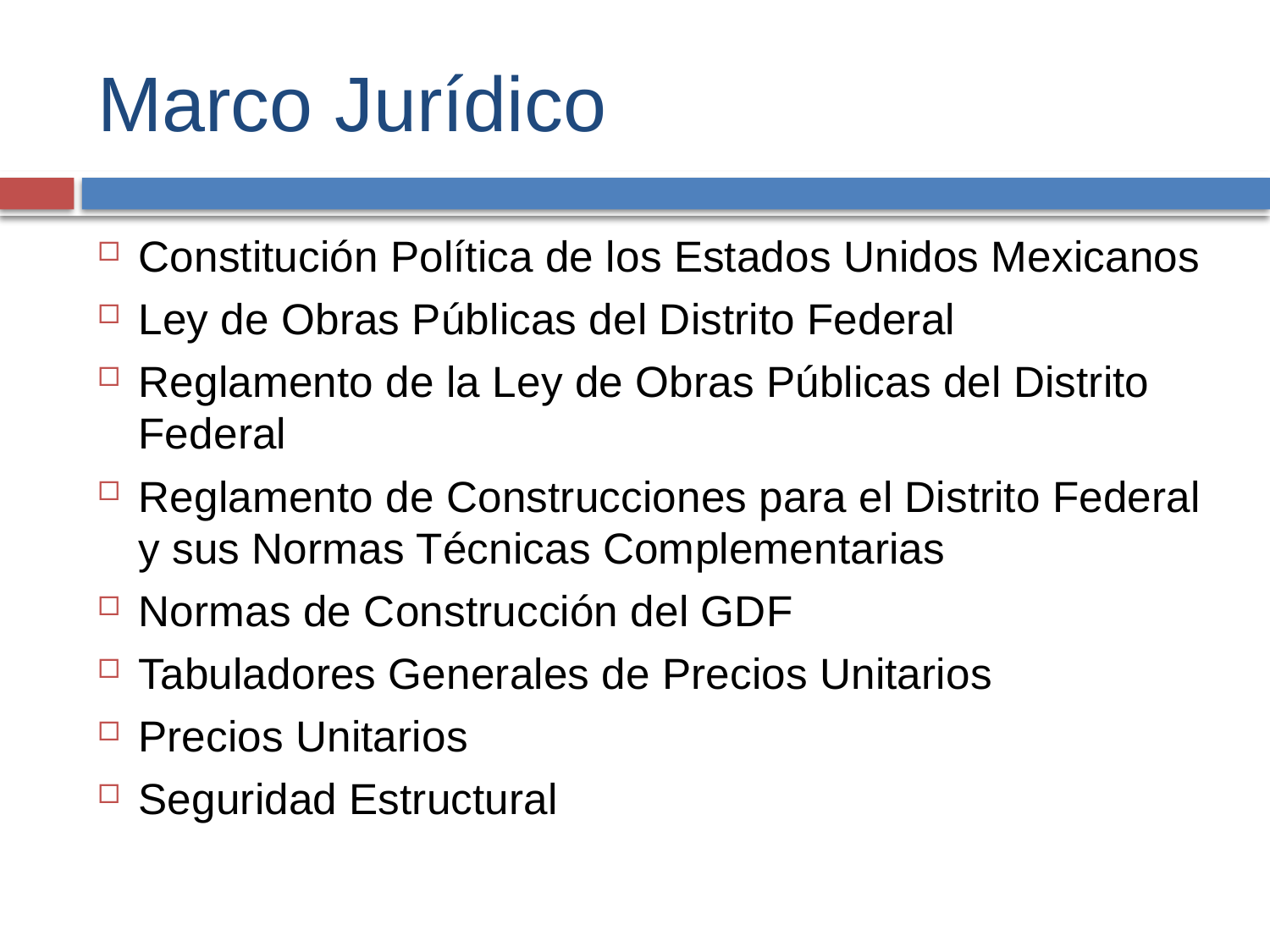

# Marco Jurídico
Constitución Política de los Estados Unidos Mexicanos
Ley de Obras Públicas del Distrito Federal
Reglamento de la Ley de Obras Públicas del Distrito Federal
Reglamento de Construcciones para el Distrito Federal y sus Normas Técnicas Complementarias
Normas de Construcción del GDF
Tabuladores Generales de Precios Unitarios
Precios Unitarios
Seguridad Estructural